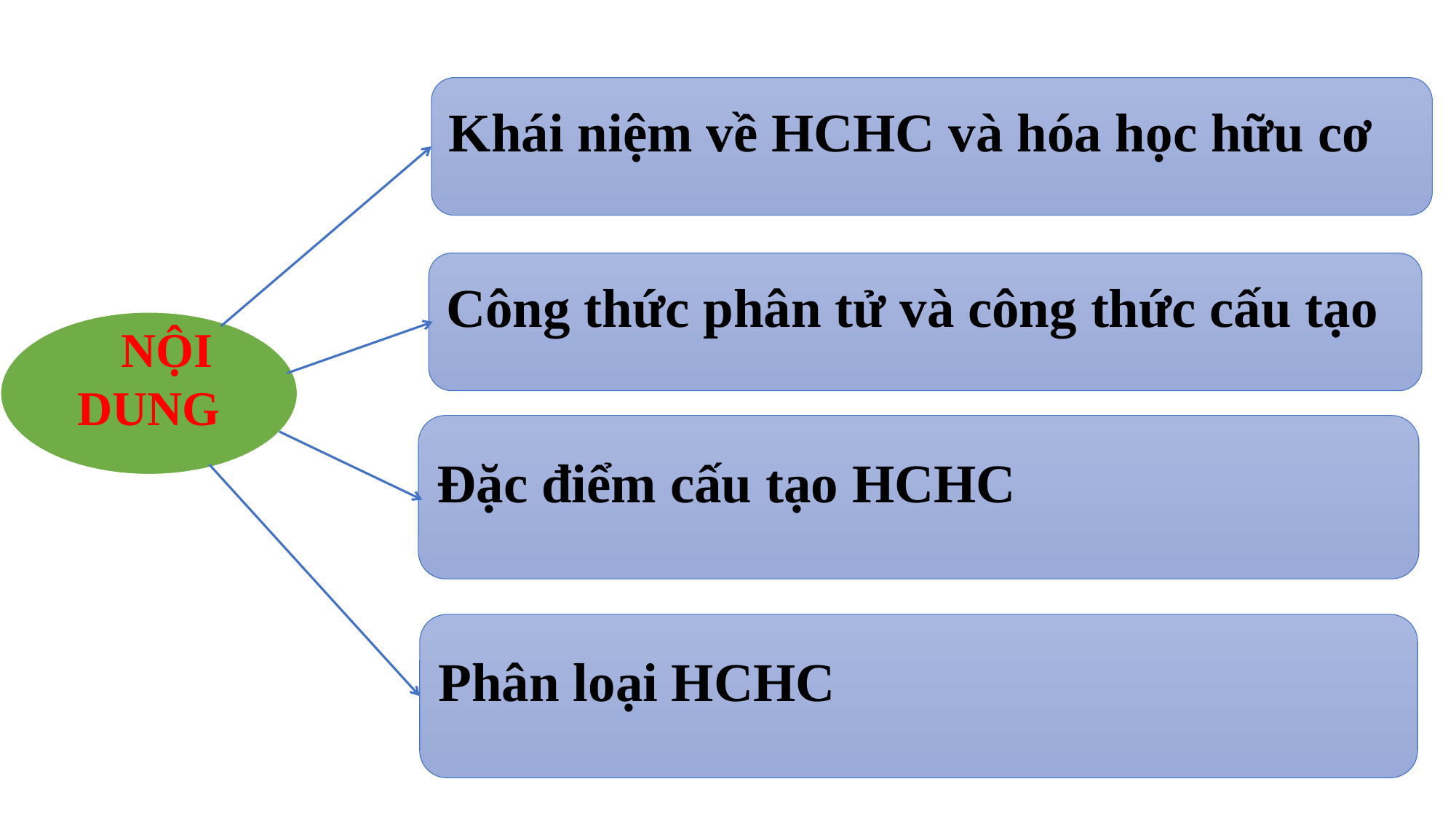

Khái niệm về HCHC và hóa học hữu cơ

Công thức phân tử và công thức cấu tạo

   NỘI DUNG

Đặc điểm cấu tạo HCHC

Phân loại HCHC